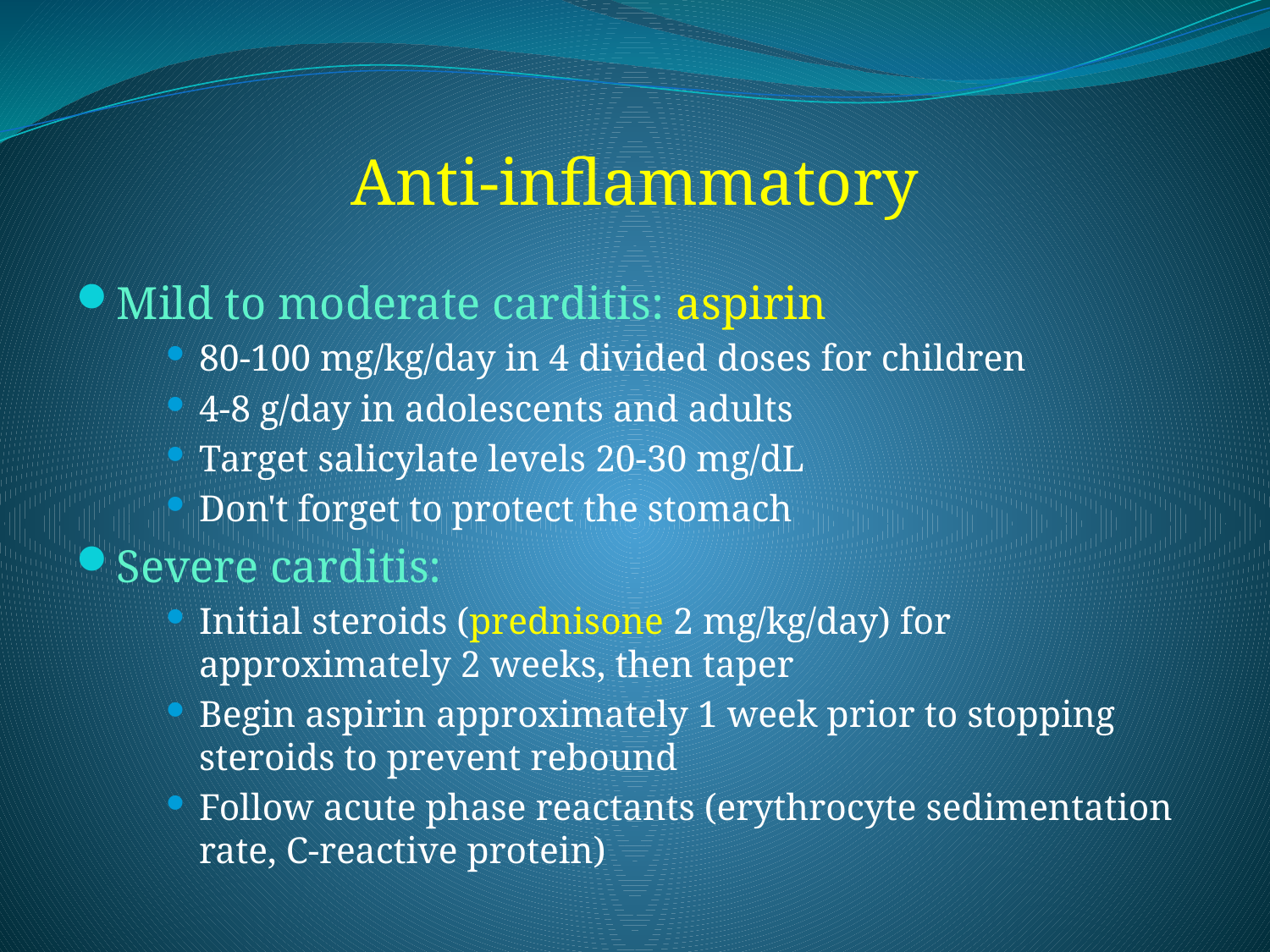

# Anti-inflammatory
Mild to moderate carditis: aspirin
80-100 mg/kg/day in 4 divided doses for children
4-8 g/day in adolescents and adults
Target salicylate levels 20-30 mg/dL
Don't forget to protect the stomach
Severe carditis:
Initial steroids (prednisone 2 mg/kg/day) for approximately 2 weeks, then taper
Begin aspirin approximately 1 week prior to stopping steroids to prevent rebound
Follow acute phase reactants (erythrocyte sedimentation rate, C-reactive protein)